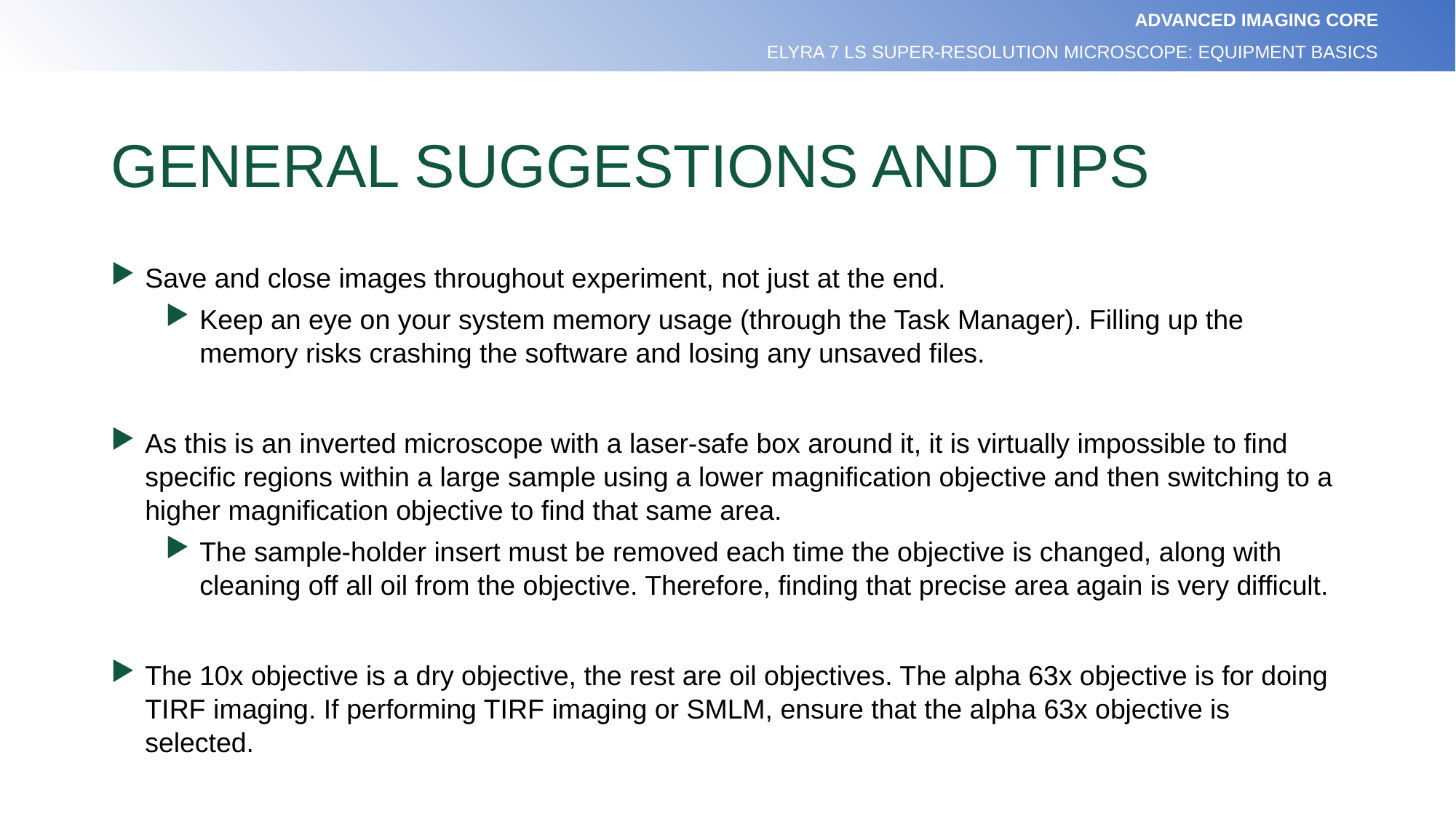

ADVANCED IMAGING CORE
ELYRA 7 LS SUPER-RESOLUTION MICROSCOPE: EQUIPMENT BASICS
# GENERAL SUGGESTIONS AND TIPS
Save and close images throughout experiment, not just at the end.
Keep an eye on your system memory usage (through the Task Manager). Filling up the memory risks crashing the software and losing any unsaved files.

As this is an inverted microscope with a laser-safe box around it, it is virtually impossible to find specific regions within a large sample using a lower magnification objective and then switching to a higher magnification objective to find that same area.
The sample-holder insert must be removed each time the objective is changed, along with cleaning off all oil from the objective. Therefore, finding that precise area again is very difficult.

The 10x objective is a dry objective, the rest are oil objectives. The alpha 63x objective is for doing TIRF imaging. If performing TIRF imaging or SMLM, ensure that the alpha 63x objective is selected.